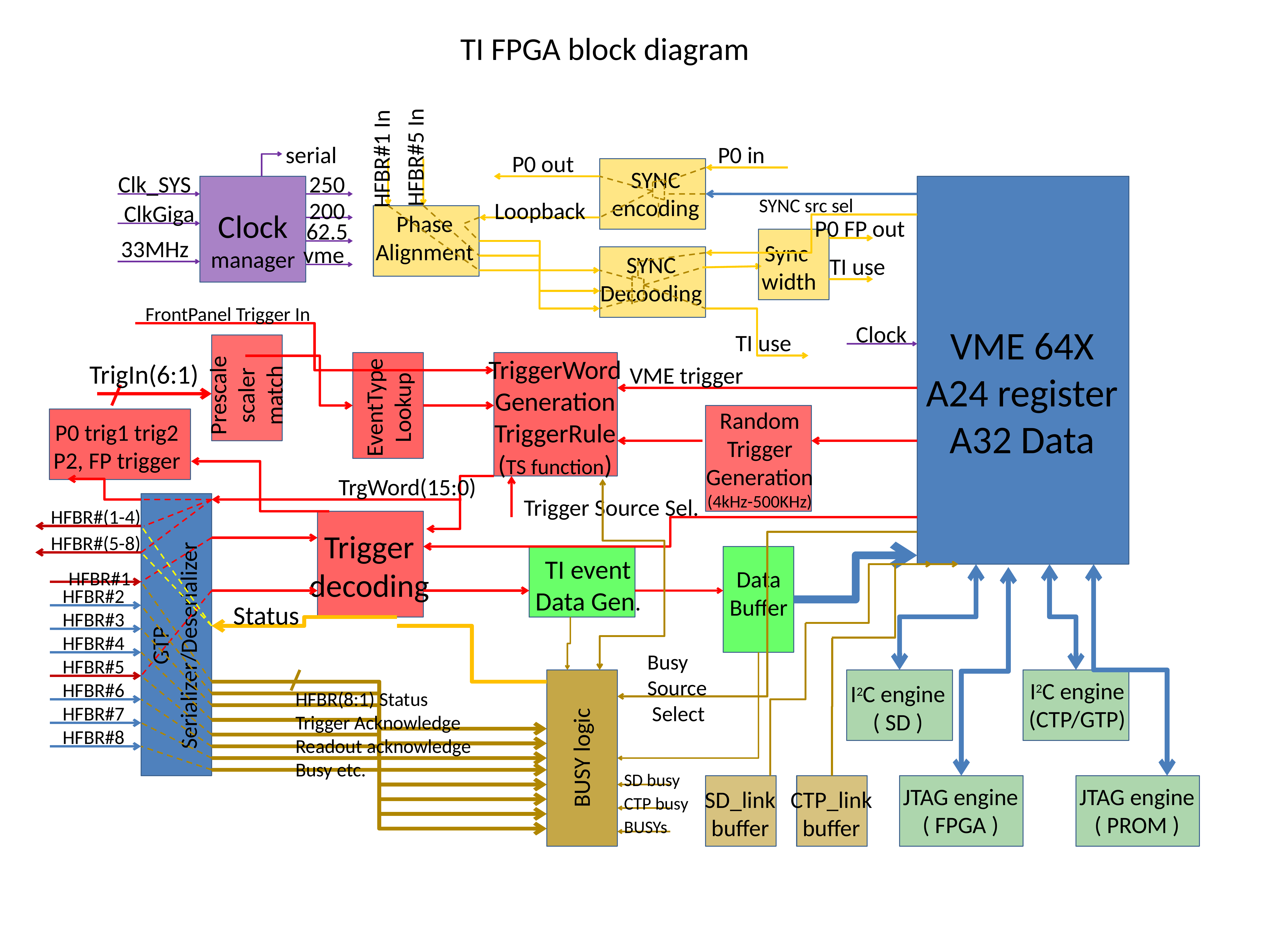

TI FPGA block diagram
HFBR#5 In
HFBR#1 In
serial
P0 in
P0 out

SYNC
encoding
Clk_SYS
250

SYNC src sel
200
Loopback
ClkGiga
Clock
manager

Phase
Alignment
P0 FP out
62.5

33MHz
vme
Sync
width

SYNC
Decooding
TI use
FrontPanel Trigger In
Clock
VME 64X
A24 register
A32 Data
TI use

Prescale
 scaler
match

TriggerWord
Generation
TriggerRule
(TS function)

TrigIn(6:1)
VME trigger
EventType
Lookup

Random
Trigger
Generation
(4kHz-500KHz)

P0 trig1 trig2
P2, FP trigger
TrgWord(15:0)
Trigger Source Sel.

HFBR#(1-4)

Trigger
decoding
HFBR#(5-8)

TI event
Data Gen.
HFBR#1
Data
Buffer
HFBR#2
Status
HFBR#3
GTP
Serializer/Deserializer
HFBR#4
Busy
Source
 Select
HFBR#5

HFBR#6
I2C engine
(CTP/GTP)
I2C engine
( SD )
HFBR(8:1) Status
Trigger Acknowledge
Readout acknowledge
Busy etc.
HFBR#7
HFBR#8
BUSY logic
SD busy

JTAG engine
( FPGA )
JTAG engine
( PROM )
SD_link
buffer
CTP_link
buffer
CTP busy
BUSYs